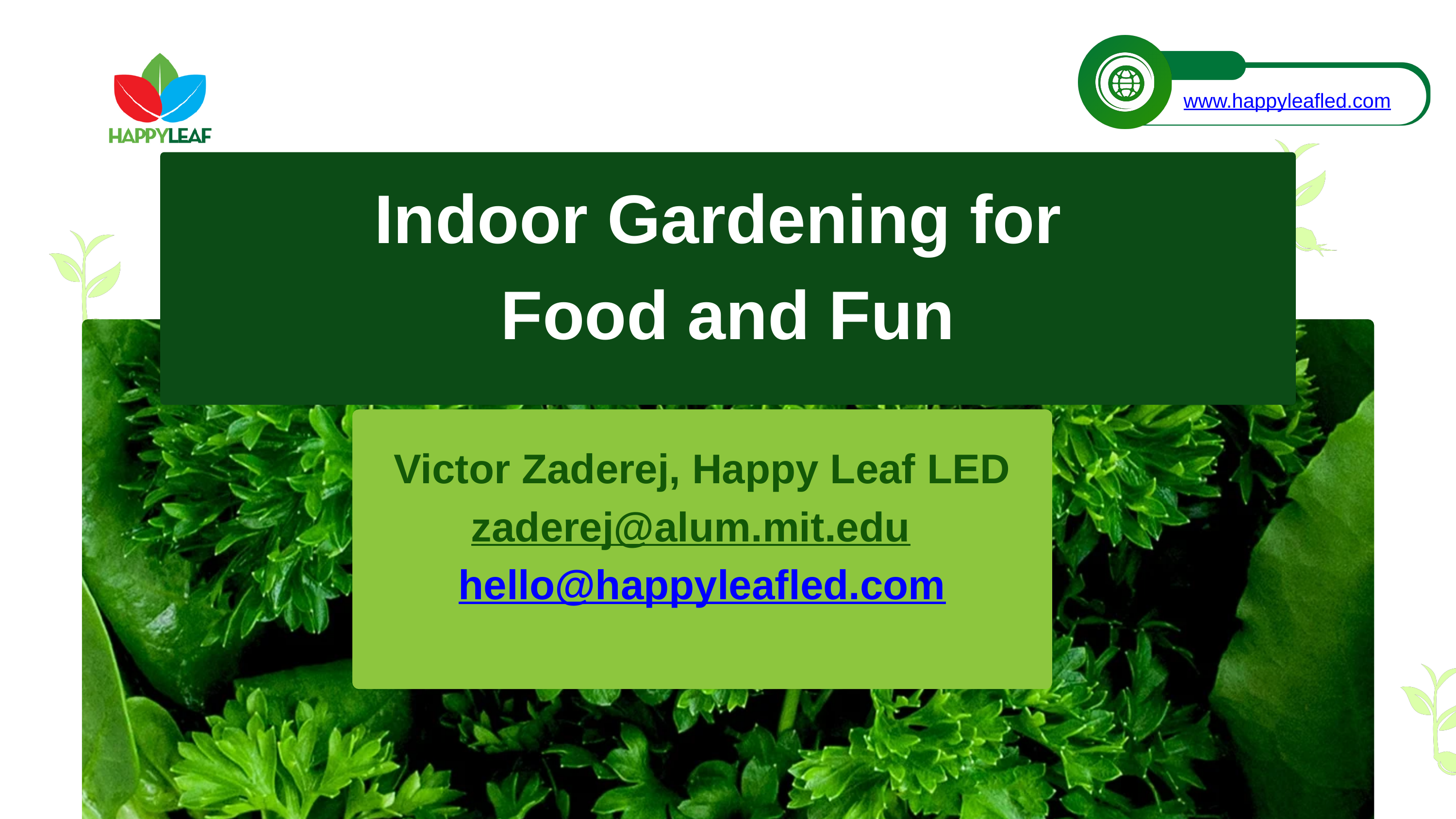

www.happyleafled.com

Indoor Gardening for
Food and Fun

Victor Zaderej, Happy Leaf LED
zaderej@alum.mit.edu
hello@happyleafled.com